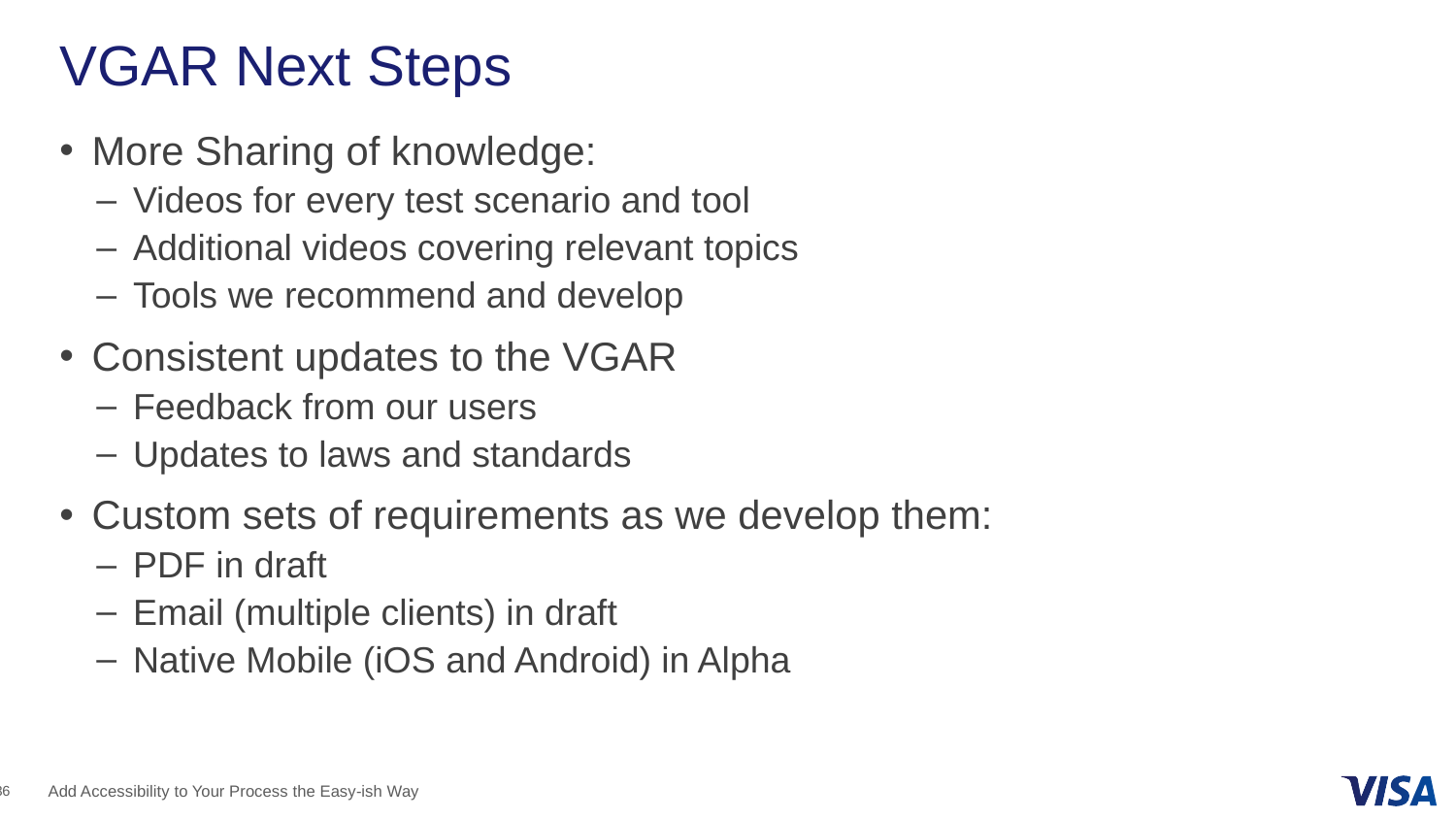

# VGAR Next Steps
More Sharing of knowledge:
Videos for every test scenario and tool
Additional videos covering relevant topics
Tools we recommend and develop
Consistent updates to the VGAR
Feedback from our users
Updates to laws and standards
Custom sets of requirements as we develop them:
PDF in draft
Email (multiple clients) in draft
Native Mobile (iOS and Android) in Alpha